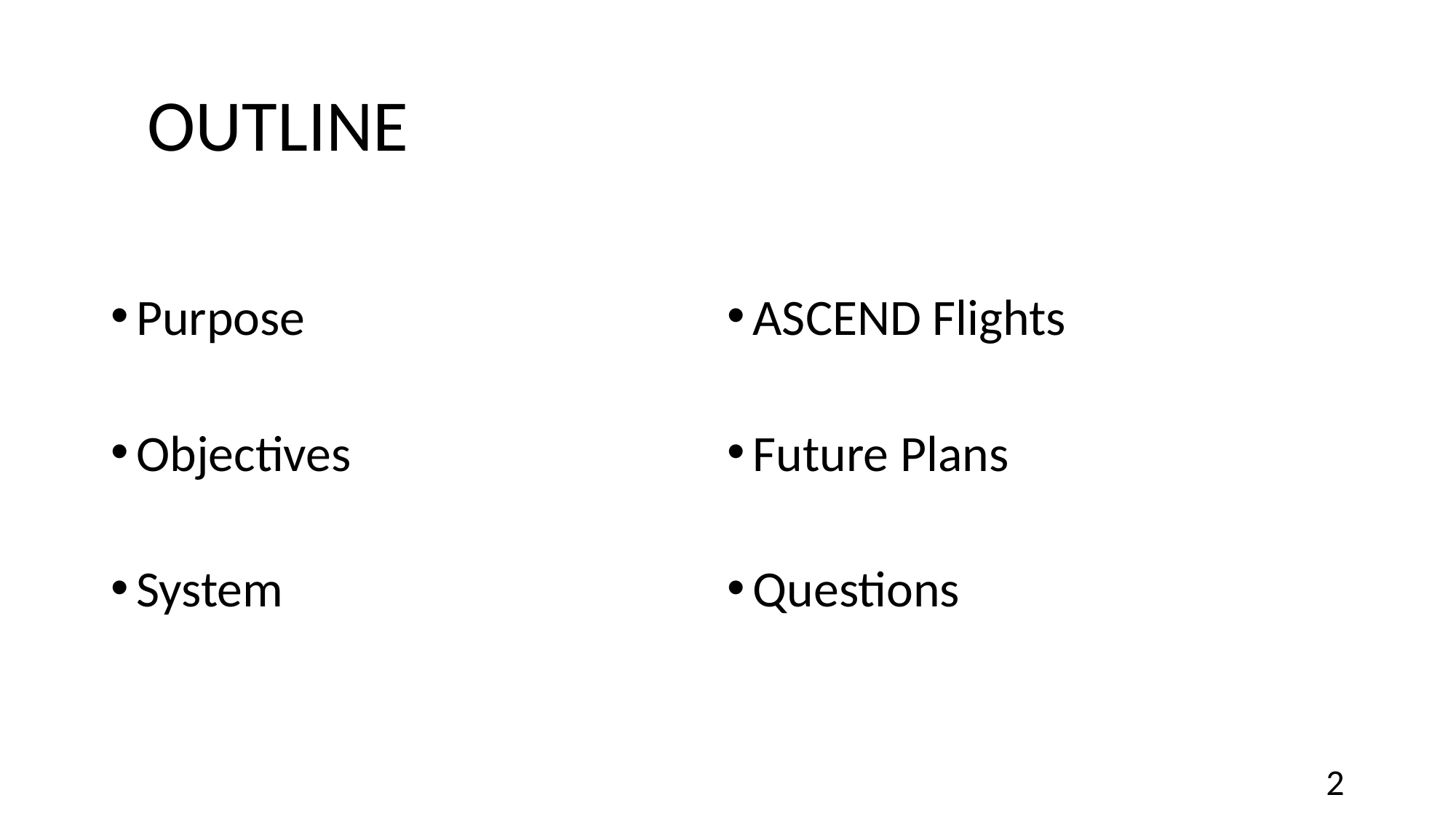

# OUTLINE
Purpose
Objectives
System

ASCEND Flights
Future Plans
Questions
2